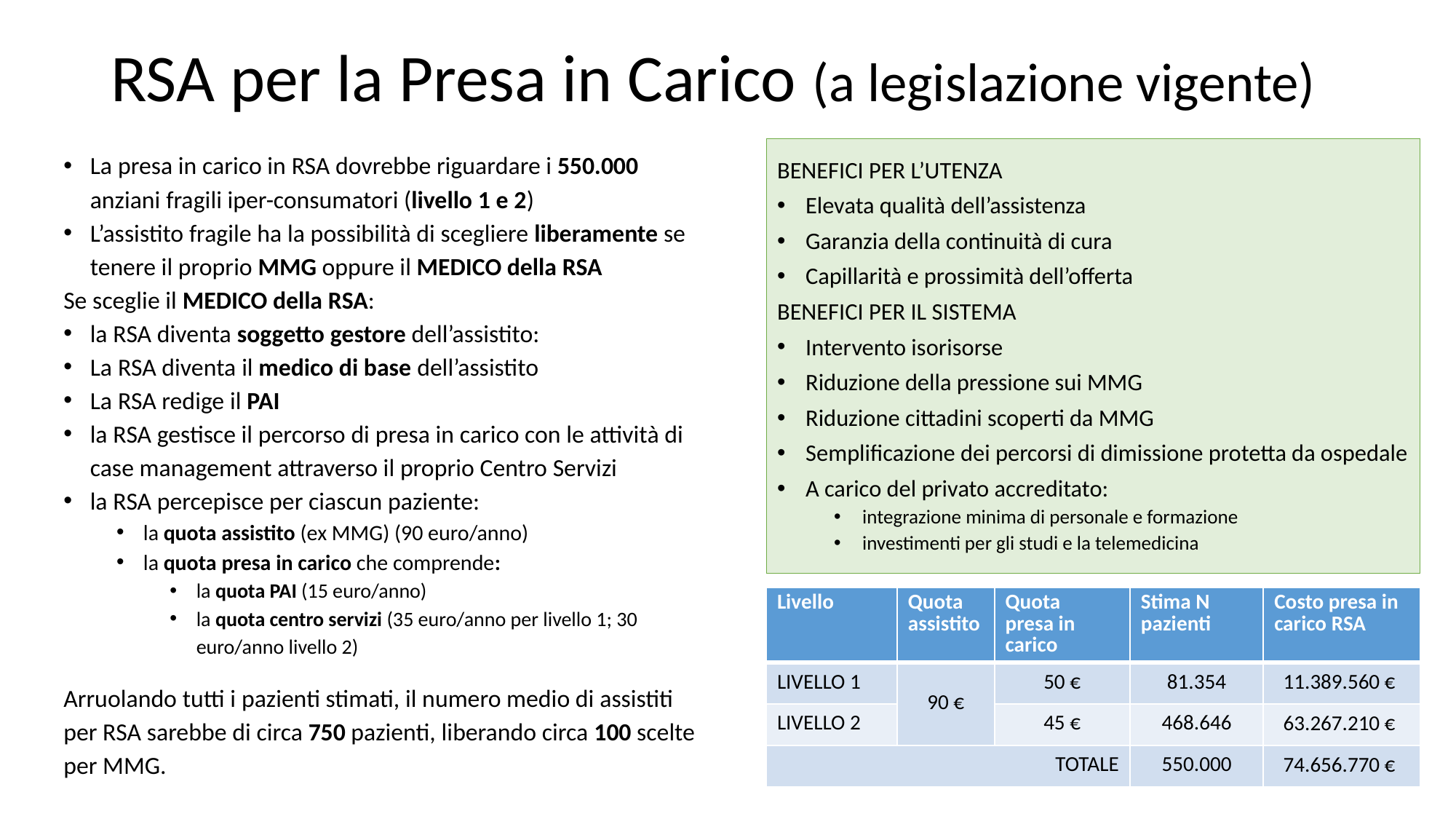

# RSA per la Presa in Carico (a legislazione vigente)
BENEFICI PER L’UTENZA
Elevata qualità dell’assistenza
Garanzia della continuità di cura
Capillarità e prossimità dell’offerta
BENEFICI PER IL SISTEMA
Intervento isorisorse
Riduzione della pressione sui MMG
Riduzione cittadini scoperti da MMG
Semplificazione dei percorsi di dimissione protetta da ospedale
A carico del privato accreditato:
integrazione minima di personale e formazione
investimenti per gli studi e la telemedicina
La presa in carico in RSA dovrebbe riguardare i 550.000 anziani fragili iper-consumatori (livello 1 e 2)
L’assistito fragile ha la possibilità di scegliere liberamente se tenere il proprio MMG oppure il MEDICO della RSA
Se sceglie il MEDICO della RSA:
la RSA diventa soggetto gestore dell’assistito:
La RSA diventa il medico di base dell’assistito
La RSA redige il PAI
la RSA gestisce il percorso di presa in carico con le attività di case management attraverso il proprio Centro Servizi
la RSA percepisce per ciascun paziente:
la quota assistito (ex MMG) (90 euro/anno)
la quota presa in carico che comprende:
la quota PAI (15 euro/anno)
la quota centro servizi (35 euro/anno per livello 1; 30 euro/anno livello 2)

Arruolando tutti i pazienti stimati, il numero medio di assistiti per RSA sarebbe di circa 750 pazienti, liberando circa 100 scelte per MMG.

| Livello | Quota assistito | Quota presa in carico | Stima N pazienti | Costo presa in carico RSA |
| --- | --- | --- | --- | --- |
| LIVELLO 1 | 90 € | 50 € | 81.354 | 11.389.560 € |
| LIVELLO 2 | 30 euro | 45 € | 468.646 | 63.267.210 € |
| TOTALE |  |  | 550.000 | 74.656.770 € |